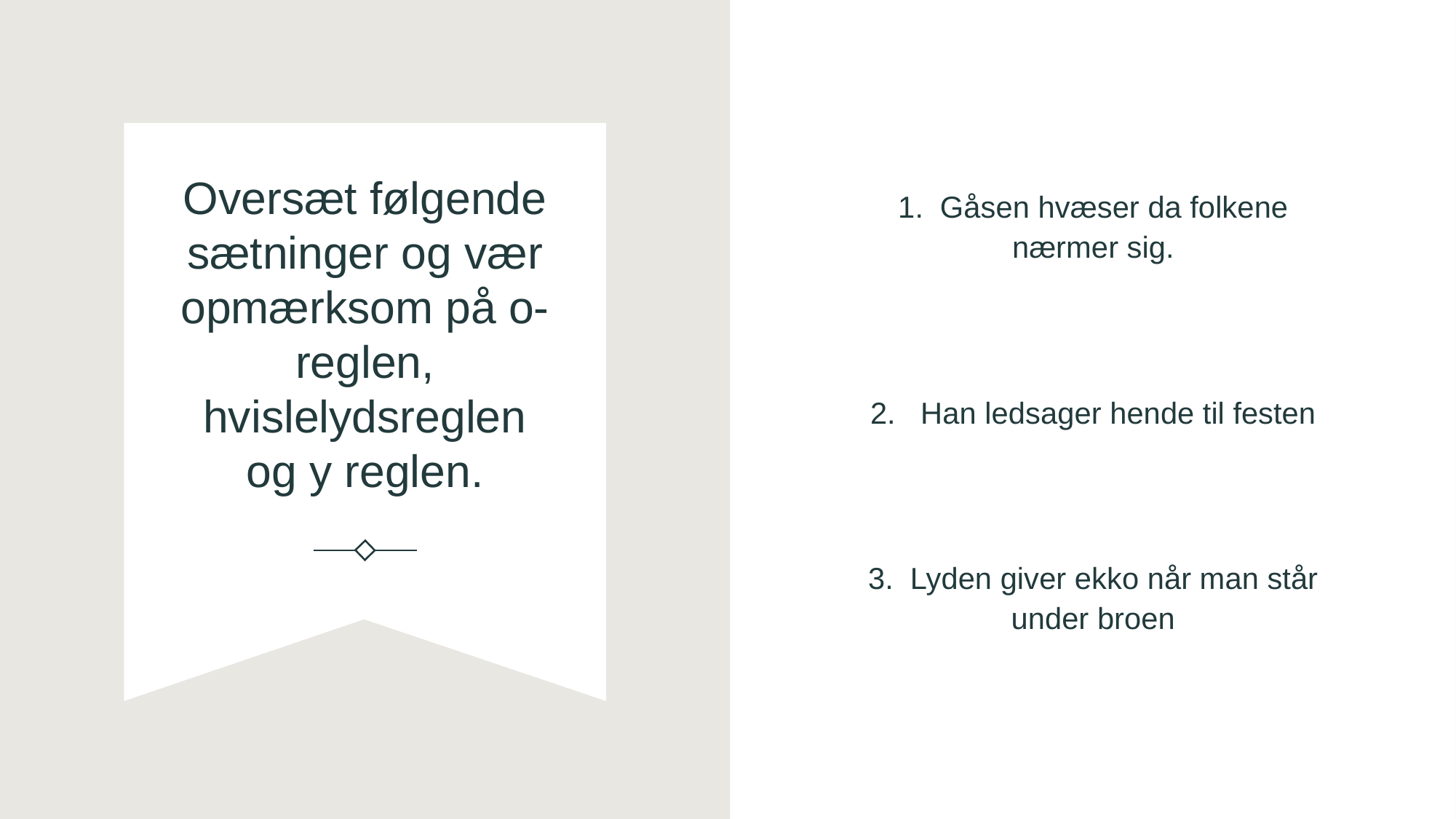

1.  Gåsen hvæser da folkene nærmer sig.

2.   Han ledsager hende til festen

3.  Lyden giver ekko når man står under broen

# Oversæt følgende sætninger og vær opmærksom på o-reglen, hvislelydsreglen og y reglen.